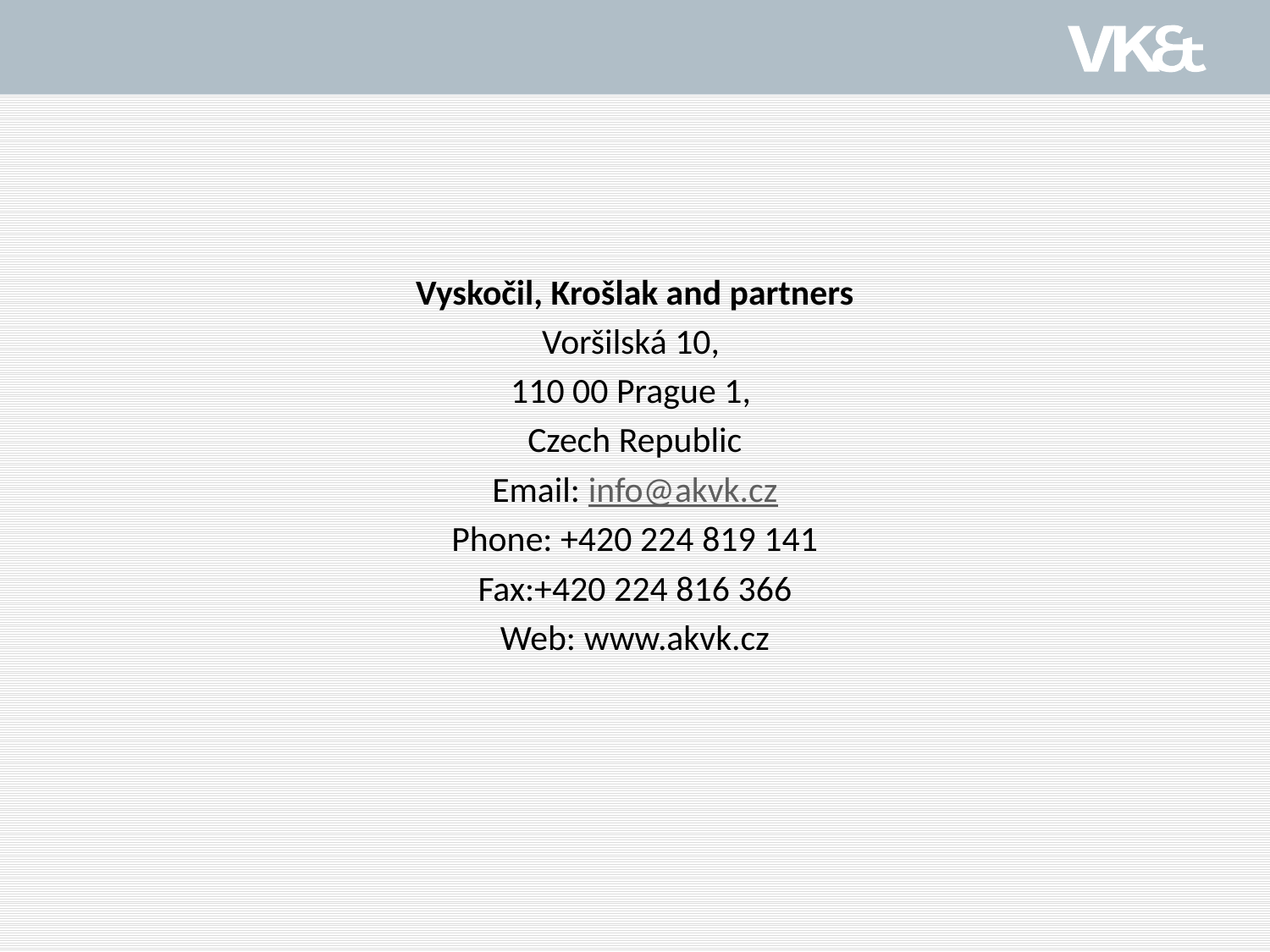

#

Vyskočil, Krošlak and partners
Voršilská 10,
110 00 Prague 1,
Czech Republic
Email: info@akvk.cz
Phone: +420 224 819 141
Fax:+420 224 816 366
Web: www.akvk.cz